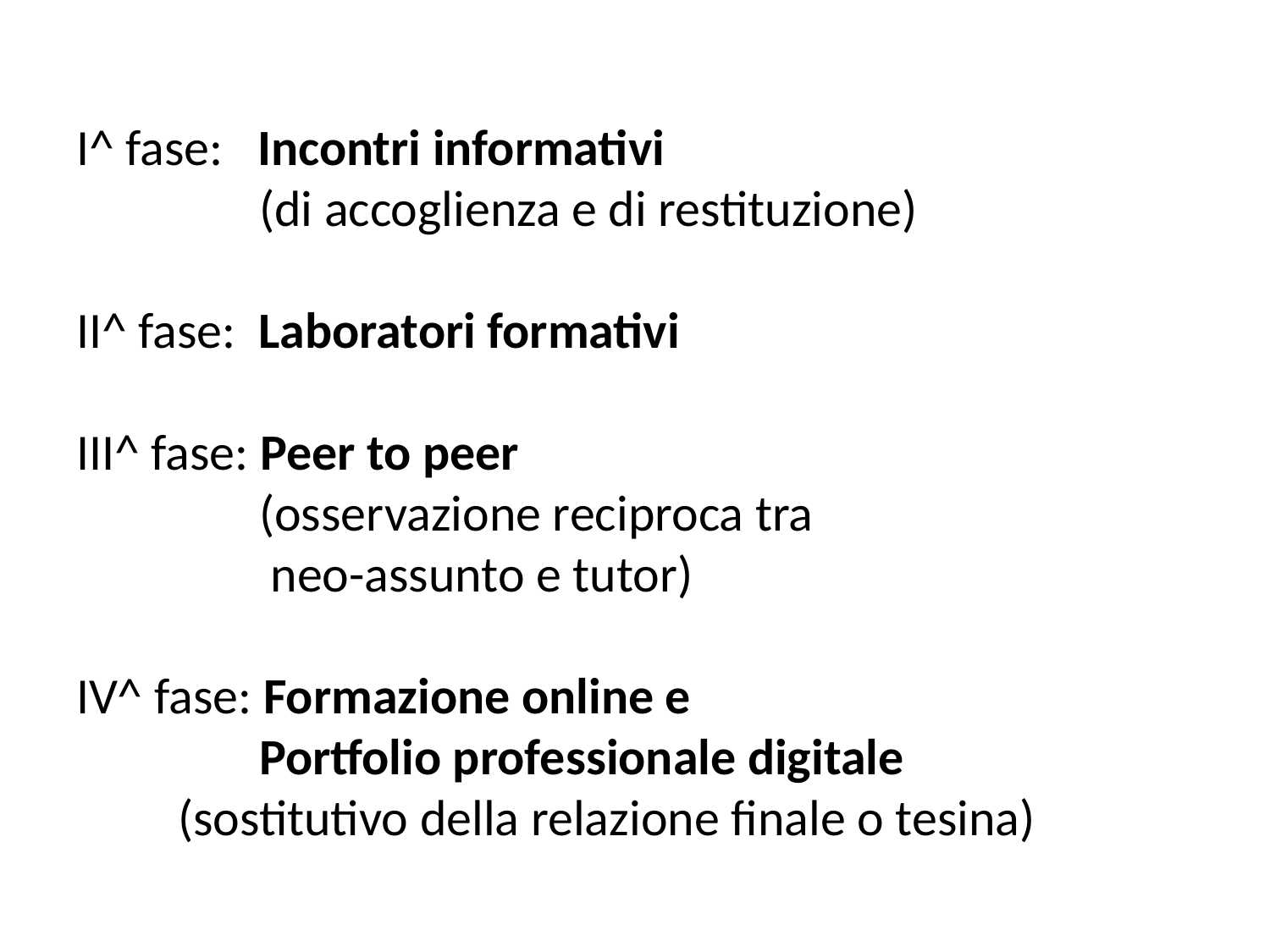

# I^ fase:   Incontri informativi (di accoglienza e di restituzione) II^ fase:  Laboratori formativi III^ fase: Peer to peer (osservazione reciproca tra neo-assunto e tutor) IV^ fase: Formazione online e Portfolio professionale digitale (sostitutivo della relazione finale o tesina)